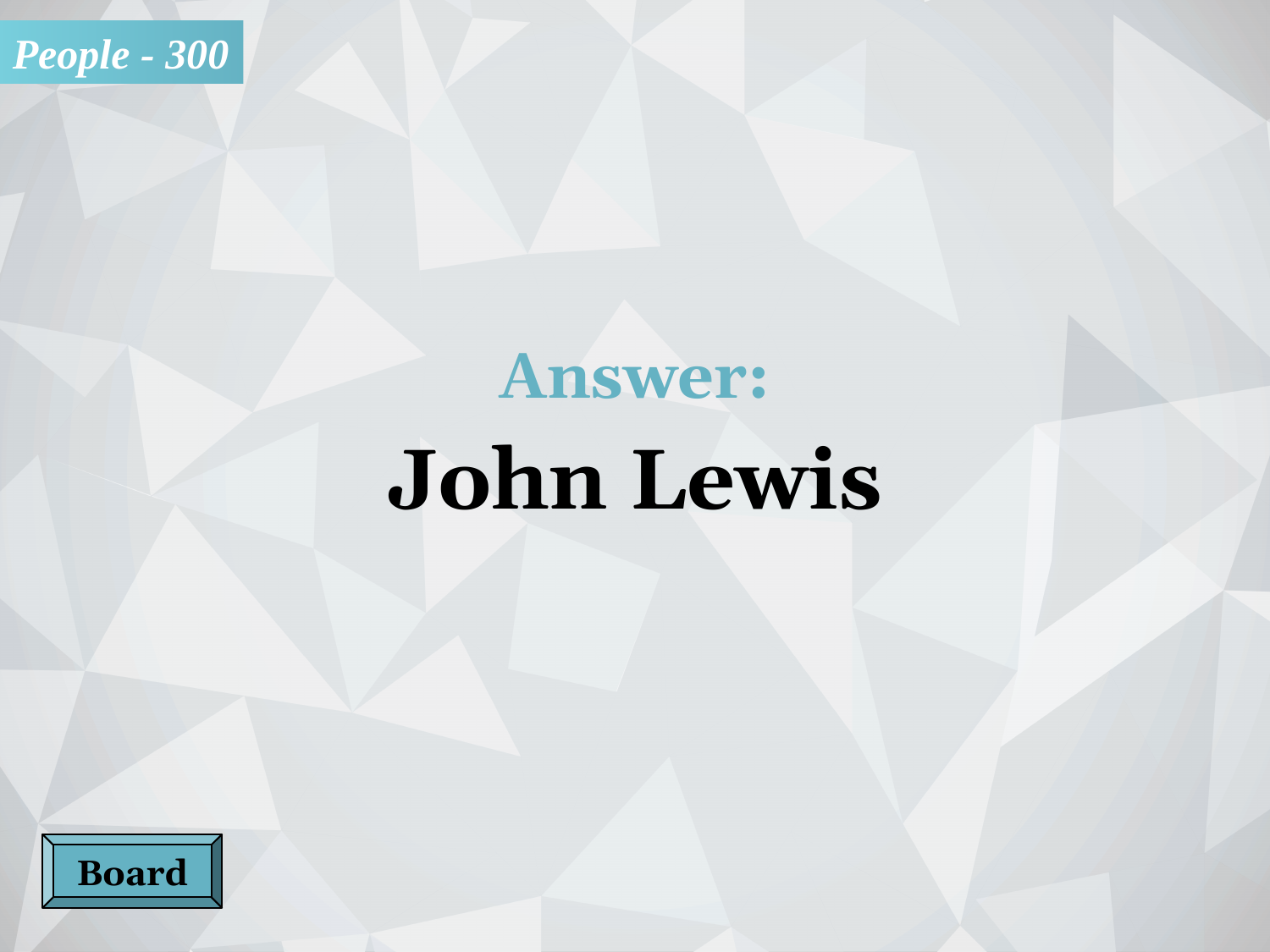

People - 300

Answer:
John Lewis
Board